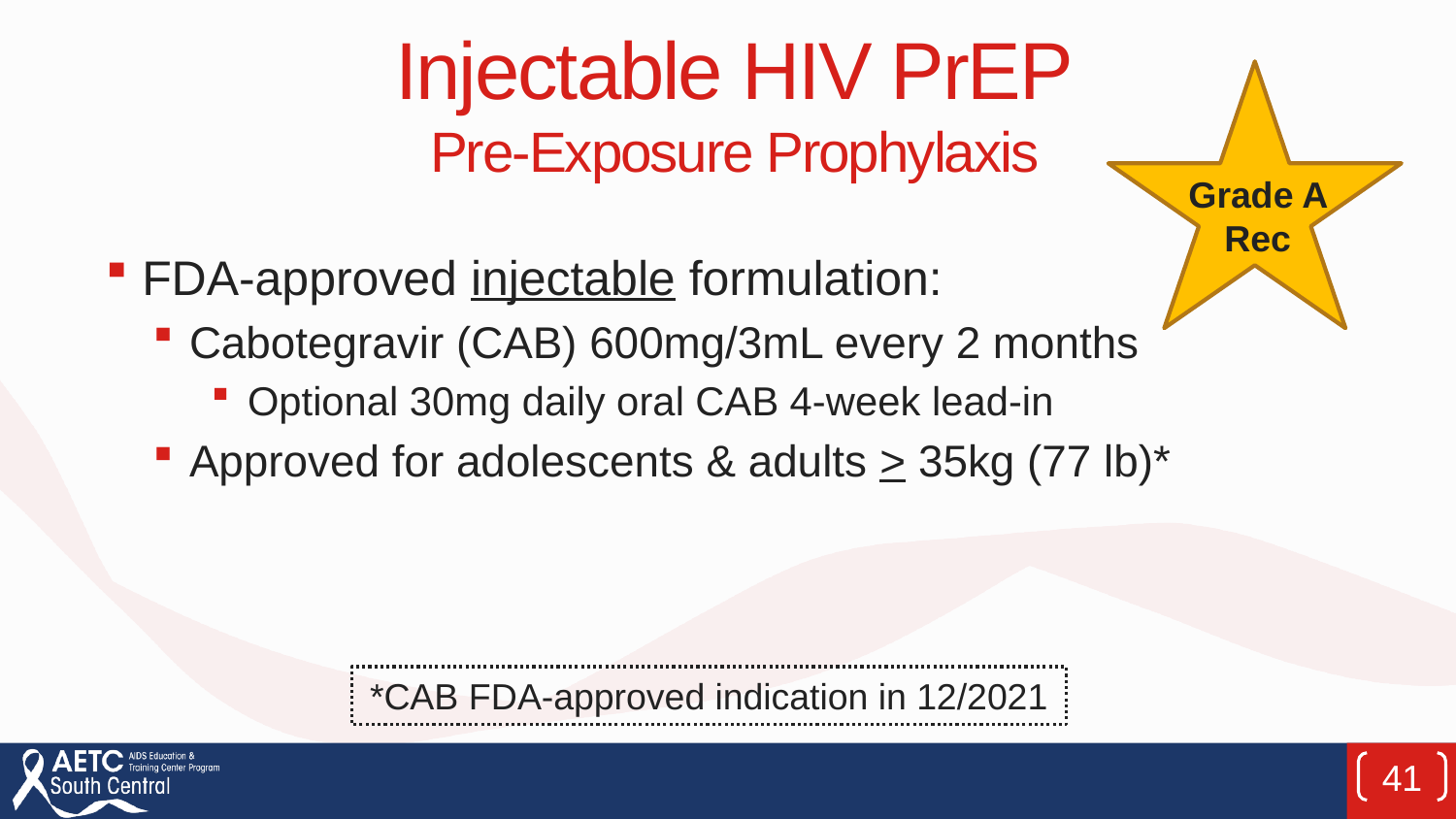

# Injectable HIV PrEP Pre-Exposure Prophylaxis

Grade A Rec
FDA-approved injectable formulation:
Cabotegravir (CAB) 600mg/3mL every 2 months
Optional 30mg daily oral CAB 4-week lead-in
Approved for adolescents & adults > 35kg (77 lb)*

*CAB FDA-approved indication in 12/2021
41